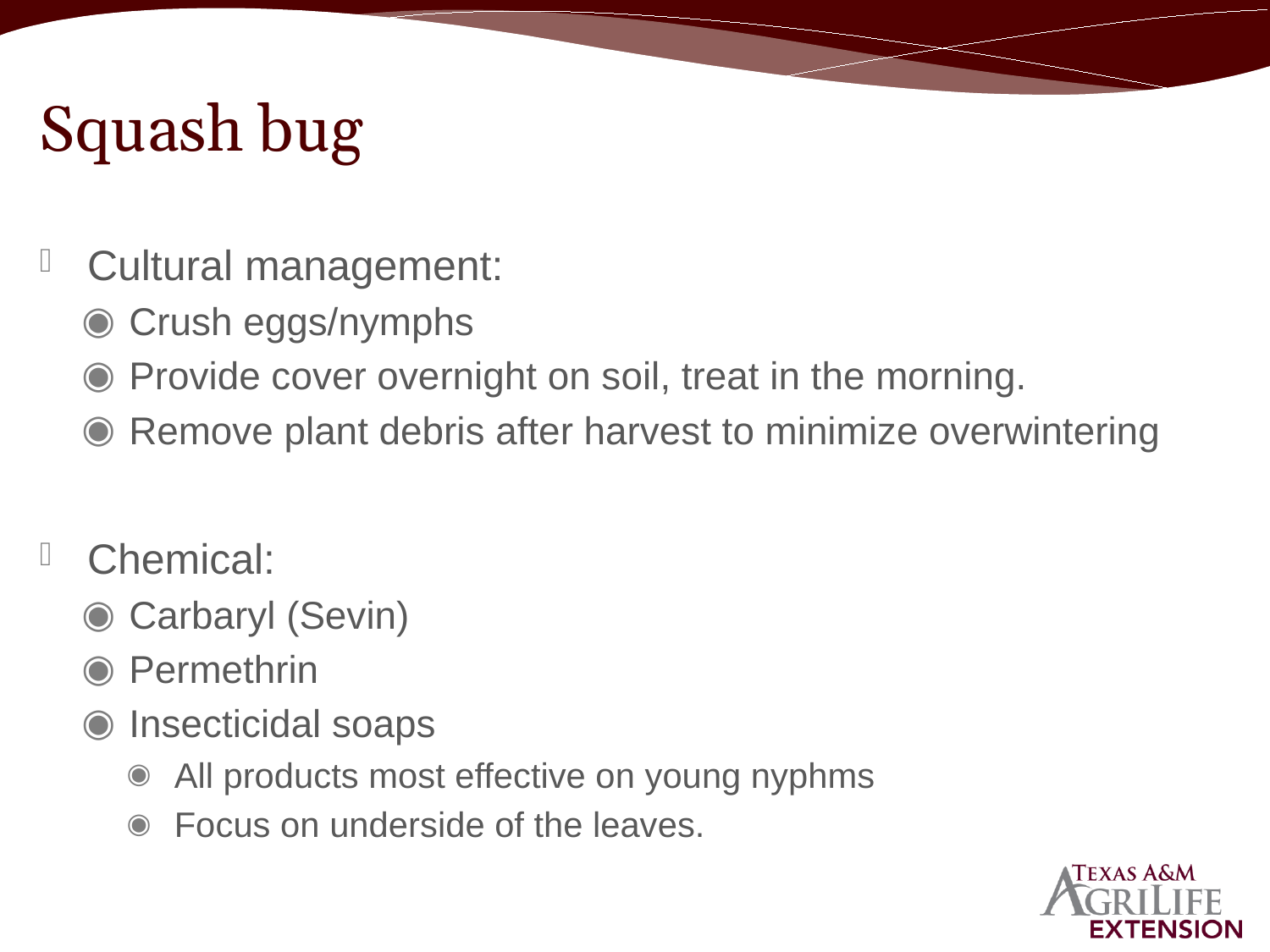

# Squash bug
Cultural management:
Crush eggs/nymphs
Provide cover overnight on soil, treat in the morning.
Remove plant debris after harvest to minimize overwintering

Chemical:
Carbaryl (Sevin)
Permethrin
Insecticidal soaps
All products most effective on young nyphms
Focus on underside of the leaves.